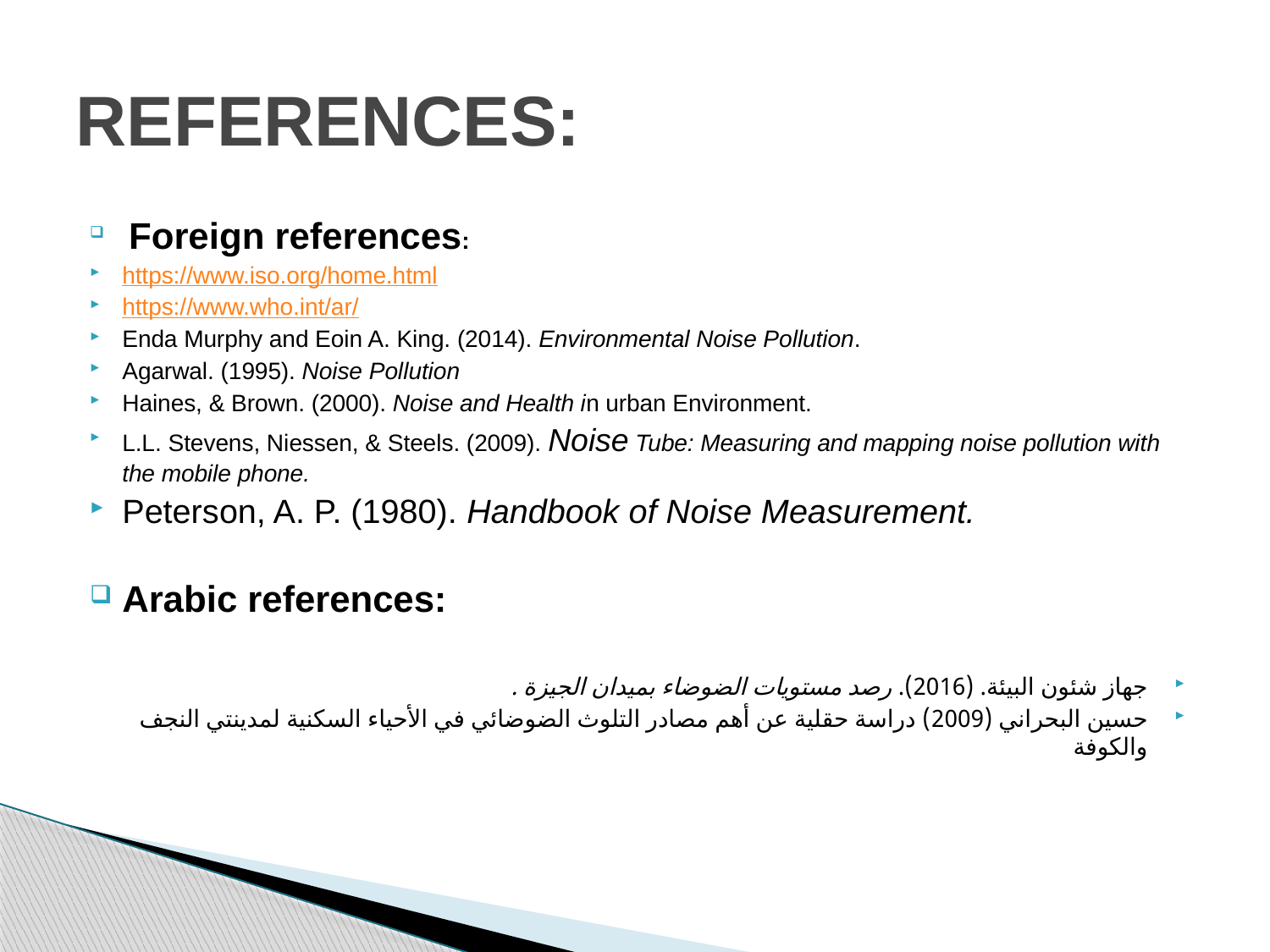

# REFERENCES:
 Foreign references:
https://www.iso.org/home.html
https://www.who.int/ar/
Enda Murphy and Eoin A. King. (2014). Environmental Noise Pollution.
Agarwal. (1995). Noise Pollution
Haines, & Brown. (2000). Noise and Health in urban Environment.
L.L. Stevens, Niessen, & Steels. (2009). Noise Tube: Measuring and mapping noise pollution with the mobile phone.
Peterson, A. P. (1980). Handbook of Noise Measurement.

Arabic references:

جهاز شئون البيئة. (2016). رصد مستويات الضوضاء بميدان الجيزة .
حسين البحراني (2009) دراسة حقلية عن أهم مصادر التلوث الضوضائي في الأحياء السكنية لمدينتي النجف والكوفة